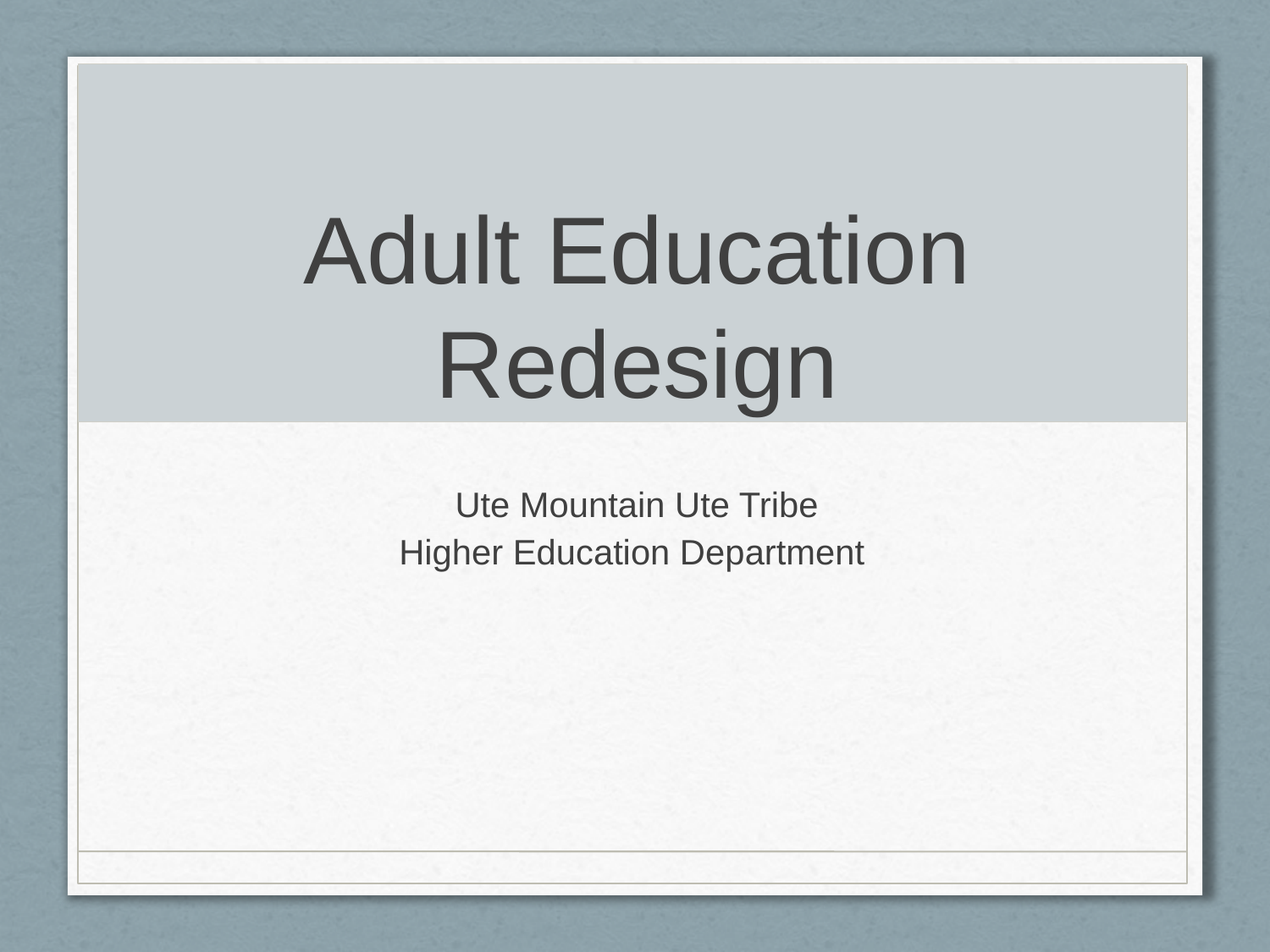

# Adult Education Redesign
Ute Mountain Ute Tribe
Higher Education Department